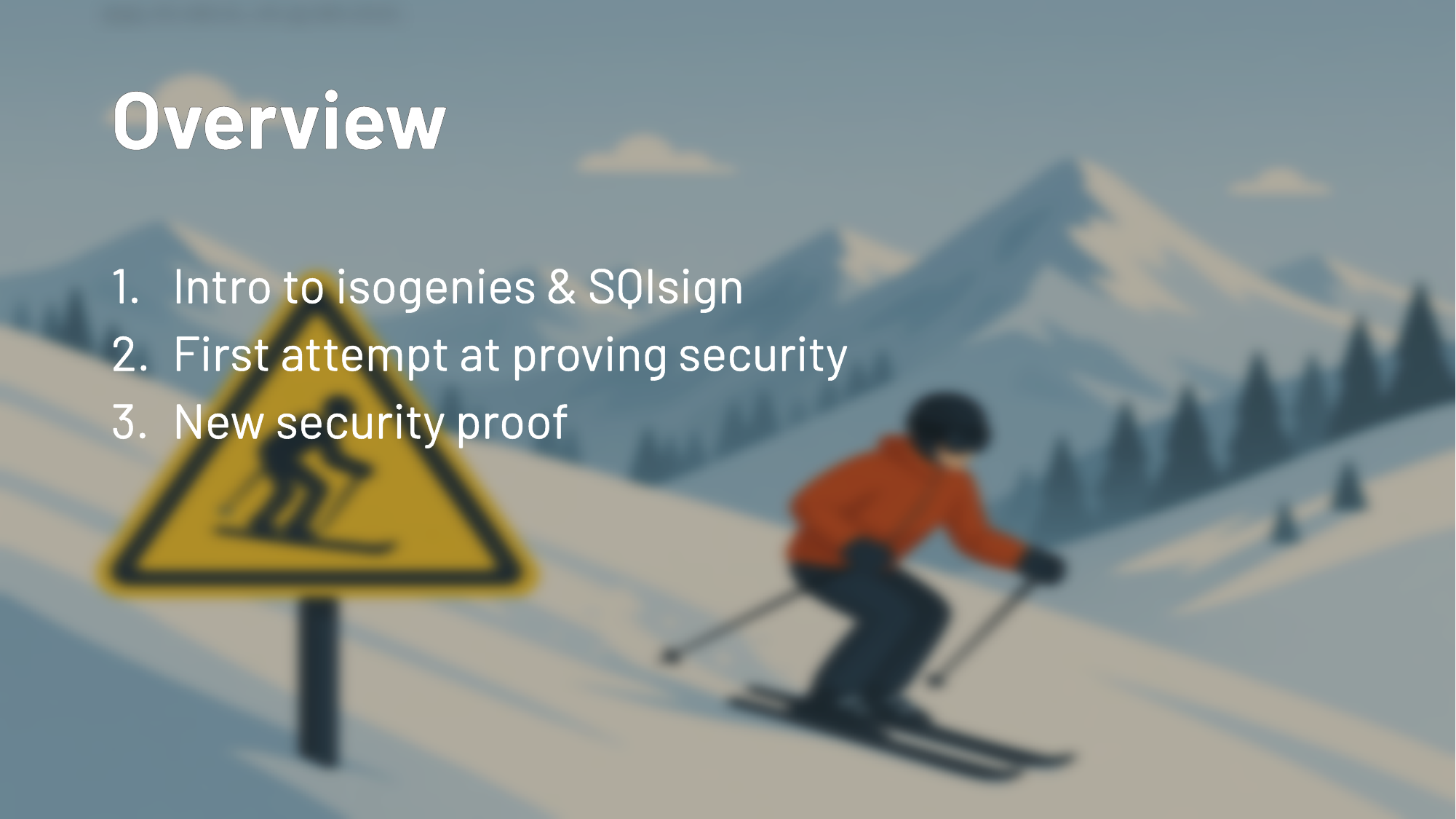

# Overview
Intro to isogenies & SQIsign
First attempt at proving security
New security proof